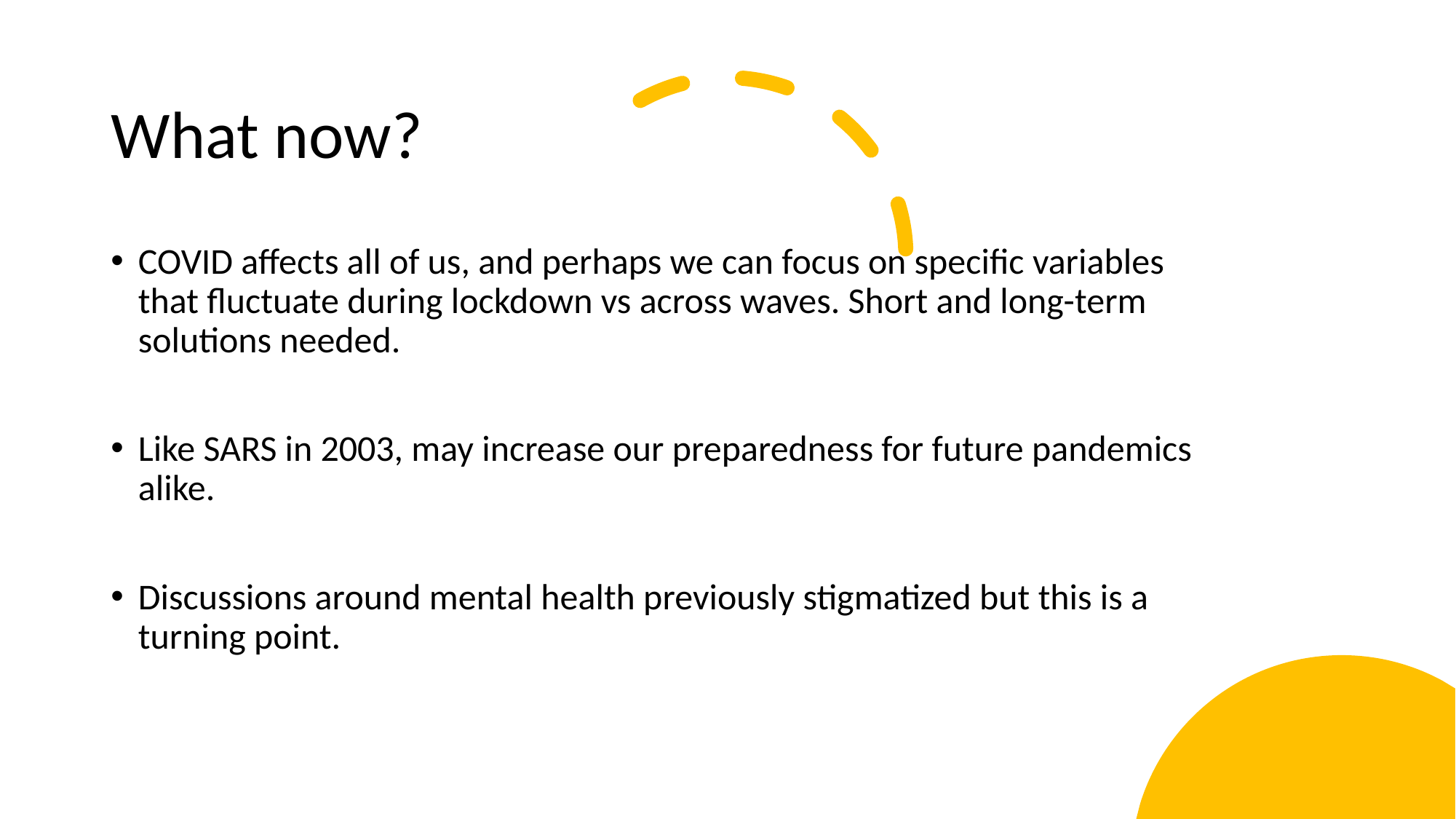

# What now?

COVID affects all of us, and perhaps we can focus on specific variables that fluctuate during lockdown vs across waves. Short and long-term solutions needed.

Like SARS in 2003, may increase our preparedness for future pandemics alike.

Discussions around mental health previously stigmatized but this is a turning point.